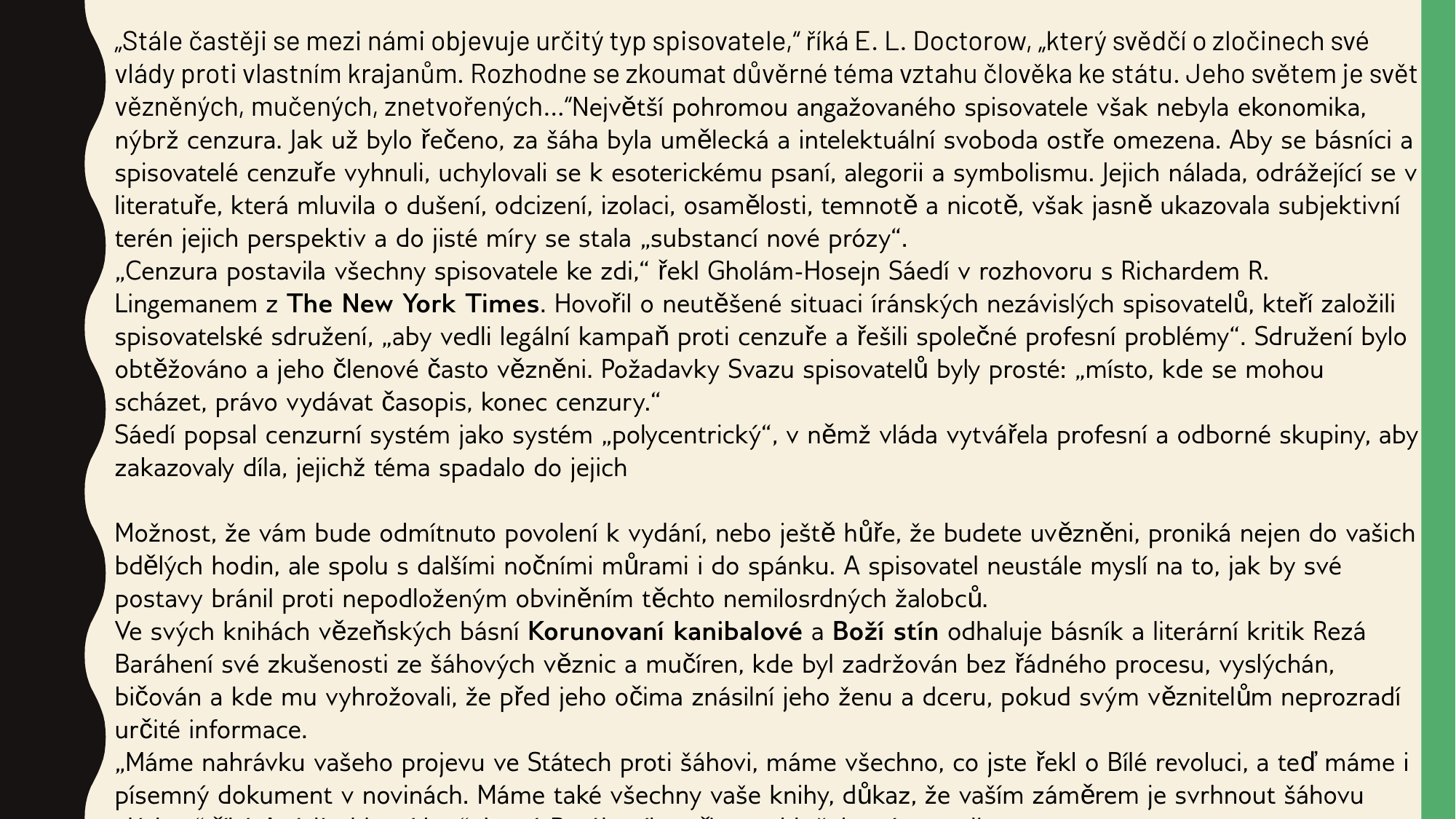

„Stále častěji se mezi námi objevuje určitý typ spisovatele,“ říká E. L. Doctorow, „který svědčí o zločinech své vlády proti vlastním krajanům. Rozhodne se zkoumat důvěrné téma vztahu člověka ke státu. Jeho světem je svět vězněných, mučených, znetvořených…“Největší pohromou angažovaného spisovatele však nebyla ekonomika, nýbrž cenzura. Jak už bylo řečeno, za šáha byla umělecká a intelektuální svoboda ostře omezena. Aby se básníci a spisovatelé cenzuře vyhnuli, uchylovali se k esoterickému psaní, alegorii a symbolismu. Jejich nálada, odrážející se v literatuře, která mluvila o dušení, odcizení, izolaci, osamělosti, temnotě a nicotě, však jasně ukazovala subjektivní terén jejich perspektiv a do jisté míry se stala „substancí nové prózy“.
„Cenzura postavila všechny spisovatele ke zdi,“ řekl Gholám-Hosejn Sáedí v rozhovoru s Richardem R. Lingemanem z The New York Times. Hovořil o neutěšené situaci íránských nezávislých spisovatelů, kteří založili spisovatelské sdružení, „aby vedli legální kampaň proti cenzuře a řešili společné profesní problémy“. Sdružení bylo obtěžováno a jeho členové často vězněni. Požadavky Svazu spisovatelů byly prosté: „místo, kde se mohou scházet, právo vydávat časopis, konec cenzury.“
Sáedí popsal cenzurní systém jako systém „polycentrický“, v němž vláda vytvářela profesní a odborné skupiny, aby zakazovaly díla, jejichž téma spadalo do jejich

Možnost, že vám bude odmítnuto povolení k vydání, nebo ještě hůře, že budete uvězněni, proniká nejen do vašich bdělých hodin, ale spolu s dalšími nočními můrami i do spánku. A spisovatel neustále myslí na to, jak by své postavy bránil proti nepodloženým obviněním těchto nemilosrdných žalobců.
Ve svých knihách vězeňských básní Korunovaní kanibalové a Boží stín odhaluje básník a literární kritik Rezá Baráhení své zkušenosti ze šáhových věznic a mučíren, kde byl zadržován bez řádného procesu, vyslýchán, bičován a kde mu vyhrožovali, že před jeho očima znásilní jeho ženu a dceru, pokud svým věznitelům neprozradí určité informace.
„Máme nahrávku vašeho projevu ve Státech proti šáhovi, máme všechno, co jste řekl o Bílé revoluci, a teď máme i písemný dokument v novinách. Máme také všechny vaše knihy, důkaz, že vaším záměrem je svrhnout šáhovu vládu…“ říká Azúdí, „hlavní kat“, který Baráheního připoutal k železné posteli.
„Ale proč mě tedy nepostavíte před soud?“ říká Baráhení. „Nemyslíte, že když máte proti mně všechny tyto dokumenty, můžete mě snadno zavřít?“
„Toto je soud. Jiný soud není. Já jsem soudce, porota, soud i kat…“ odpovídá Azúdí.
Později mu vyhrožuje: „Vytrhnu ti jazyk z úst a zlámu ti prsty jeden po druhém, abys už nemohl nic psát ani nic říkat.“
Když to říká, zlomí Baráhenímu malíček levé ruky.
Za šáha byla většina angažovaných spisovatelů alespoň jednou uvězněna. Není proto překvapivé, že ke konci šáhovy vlády výrazně poklesl počet vydávaných vážných literárních knih.
Po revoluci roku 1979 se situace jen zhoršila. Většina spisovatelů, kteří byli za šáhovy vlády donuceni odejít do exilu, se vrátila do Íránu, jen aby zjistila, že nový režim je brutálnější než šáhův. Někteří byli uvězněni, někteří z Íránu odešli, jiní přešli do ilegality. Zklamány odešly ze země také tisíce intelektuálů a studentů. Fanatičtí mulláhové vyžadují jednotnost a konformitu. Vše, co se jim nelíbí, označují za tághútí, koránský výraz znamenající „svedený z pravé cesty“, a nemilosrdně to potlačují. Šáh občas propustil uvězněné spisovatele pod tlakem západních organizací na ochranu lidských práv; mulláhové se ukázali být vůči jakémukoli tlaku imunní.
V současnosti se knižní vydavatelství v Íránu omezuje na politické, historické a náboženské materiály, jejichž účelem je bojovat proti veškerým západním vlivům a ospravedlňovat režim. Ve státem kontrolovaných novinách mulláhové vyzývají věřící k pomstě a mučednictví; jejich odpudivá arabizovaná rétorická próza páchne krví a masakrem.